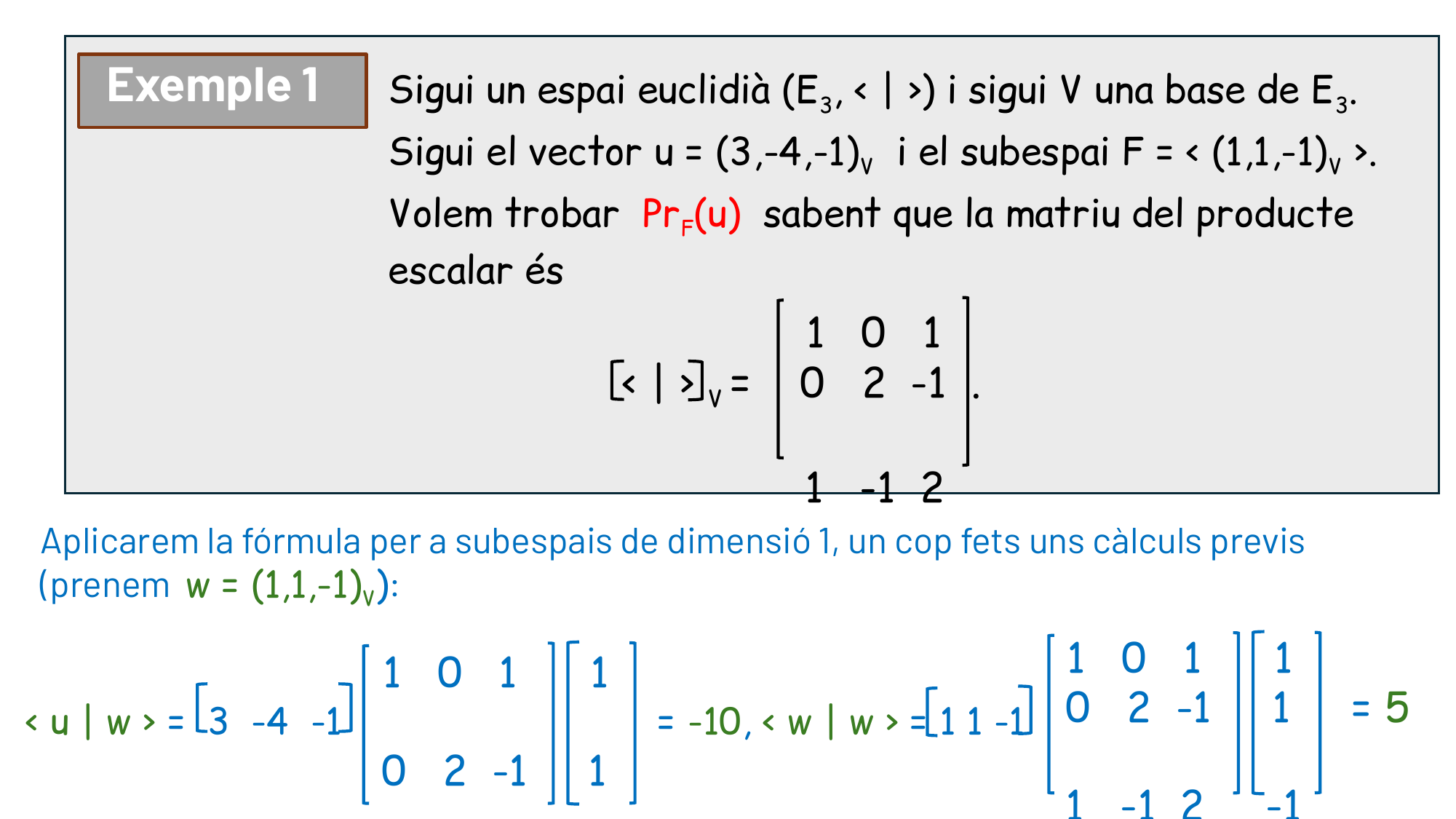

Sigui un espai euclidià (E3, < | >) i sigui V una base de E3.
 Sigui el vector u = (3,-4,-1)V  i el subespai F = < (1,1,-1)V >.
 Volem trobar  PrF(u)  sabent que la matriu del producte
 escalar és

Exemple 1

                  1   0   1
 < | > V =    0   2  -1  .
                1   -1  2

  Aplicarem la fórmula per a subespais de dimensió 1, un cop fets uns càlculs previs
  (prenem  w = (1,1,-1)V):

< u | w > =  3  -4  -1                             = -10, < w | w > = 1 1 -1
                  1   0   1      1
                0   2  -1     1     = 5
                1   -1  2     -1

                  1   0   1      1
                0   2  -1     1
                1   -1  2     -1